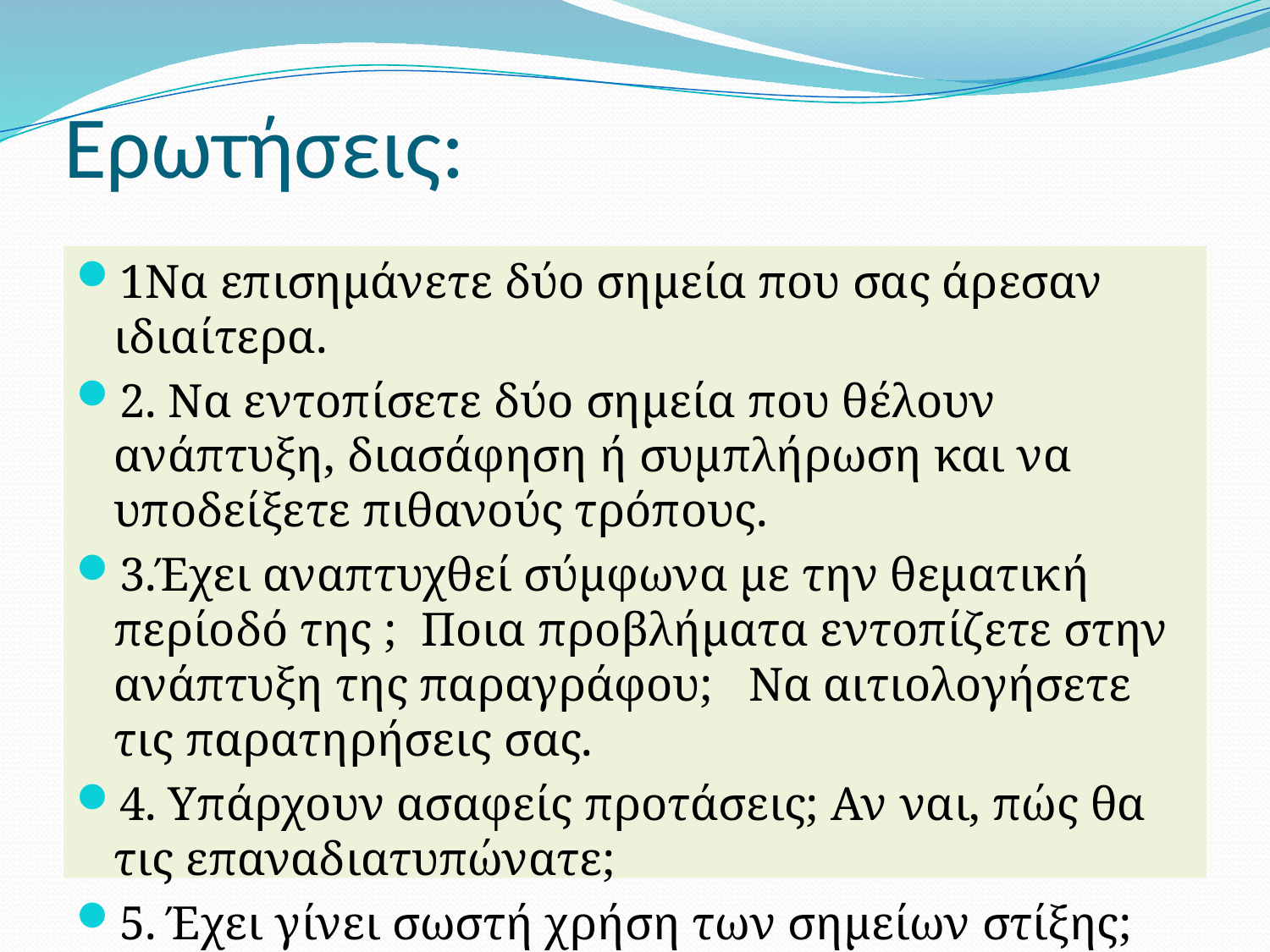

# Ερωτήσεις:
1Να επισημάνετε δύο σημεία που σας άρεσαν ιδιαίτερα.
2. Να εντοπίσετε δύο σημεία που θέλουν ανάπτυξη, διασάφηση ή συμπλήρωση και να υποδείξετε πιθανούς τρόπους.
3.Έχει αναπτυχθεί σύμφωνα με την θεματική  περίοδό της ;  Ποια προβλήματα εντοπίζετε στην ανάπτυξη της παραγράφου;   Να αιτιολογήσετε τις παρατηρήσεις σας.
4. Υπάρχουν ασαφείς προτάσεις; Αν ναι, πώς θα τις επαναδιατυπώνατε;
5. Έχει γίνει σωστή χρήση των σημείων στίξης;